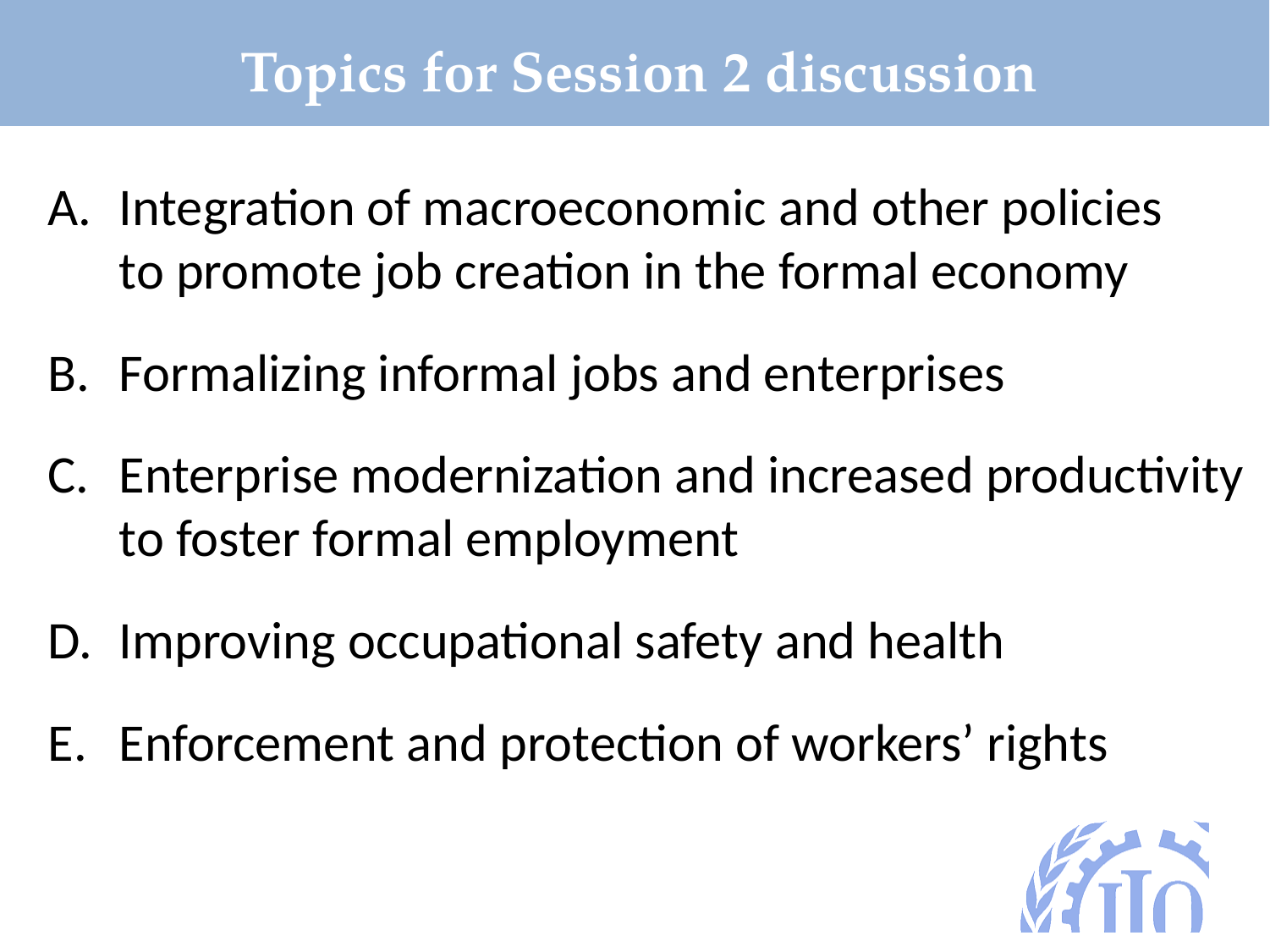

Topics for Session 2 discussion
Integration of macroeconomic and other policies       to promote job creation in the formal economy
Formalizing informal jobs and enterprises
Enterprise modernization and increased productivity to foster formal employment
Improving occupational safety and health
Enforcement and protection of workers’ rights